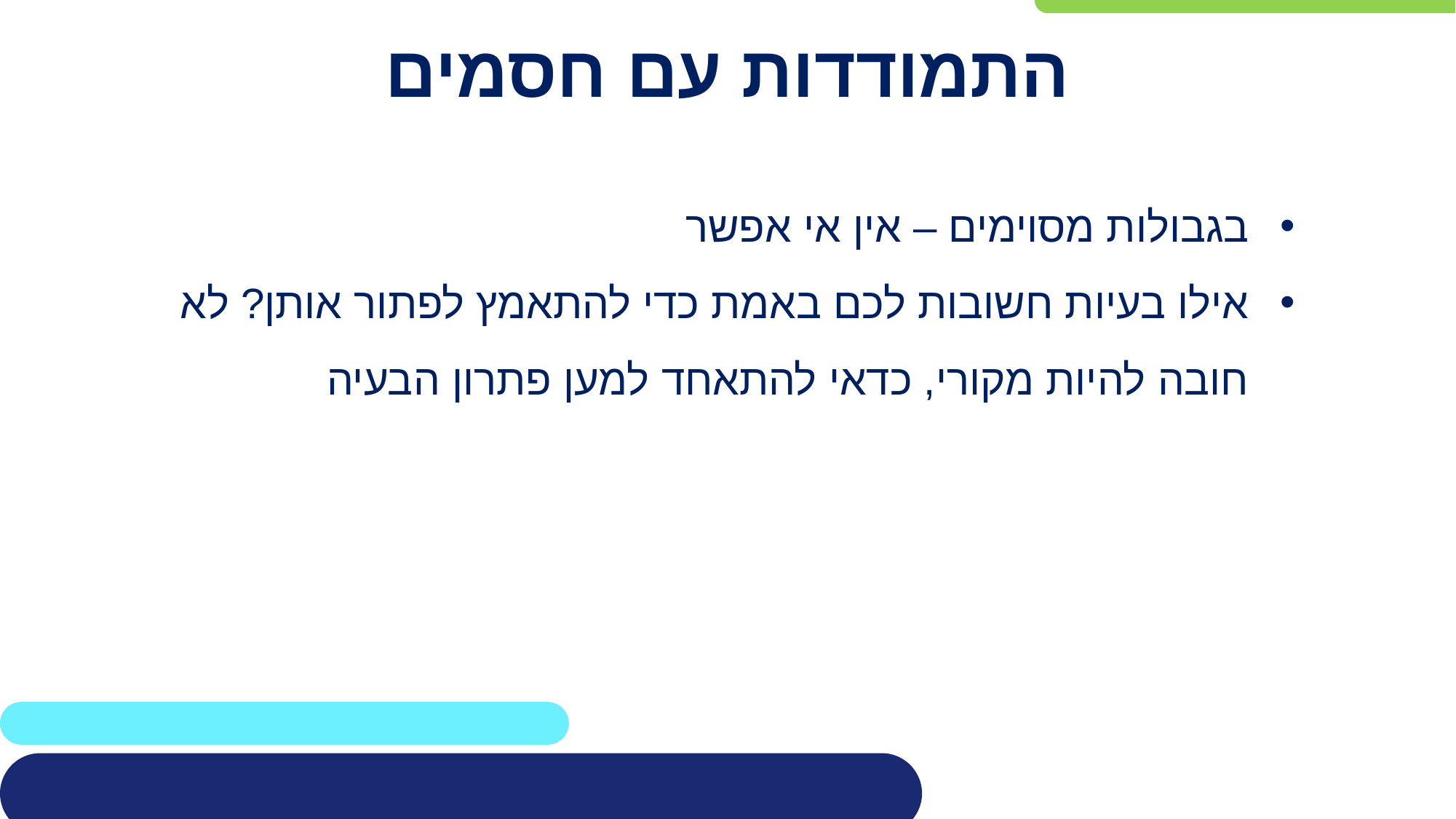

# התמודדות עם חסמים
בגבולות מסוימים – אין אי אפשר
אילו בעיות חשובות לכם באמת כדי להתאמץ לפתור אותן? לא חובה להיות מקורי, כדאי להתאחד למען פתרון הבעיה